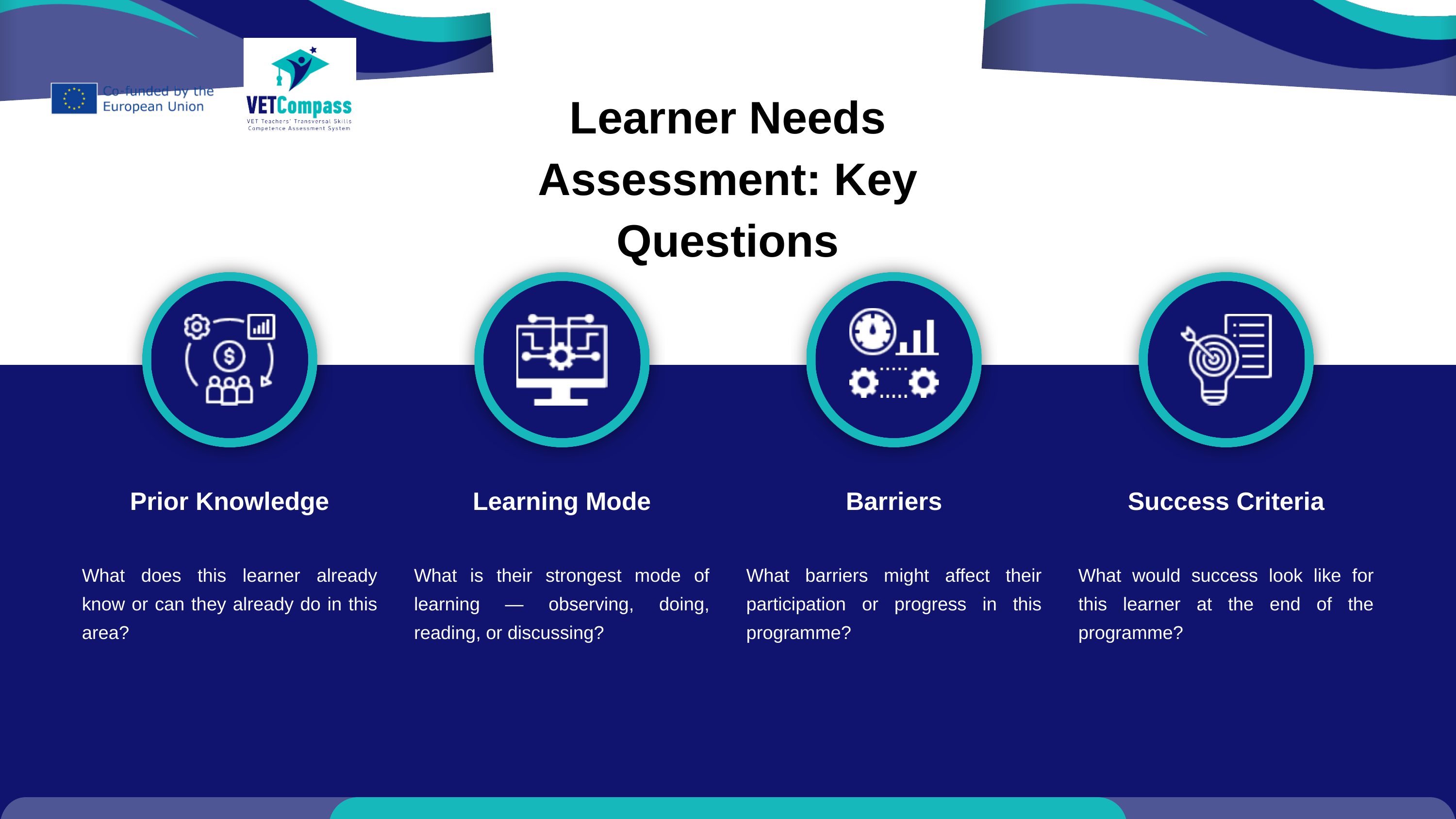

Learner Needs Assessment: Key Questions

Prior Knowledge
Learning Mode
Barriers
Success Criteria
What does this learner already know or can they already do in this area?
What is their strongest mode of learning — observing, doing, reading, or discussing?
What barriers might affect their participation or progress in this programme?
What would success look like for this learner at the end of the programme?